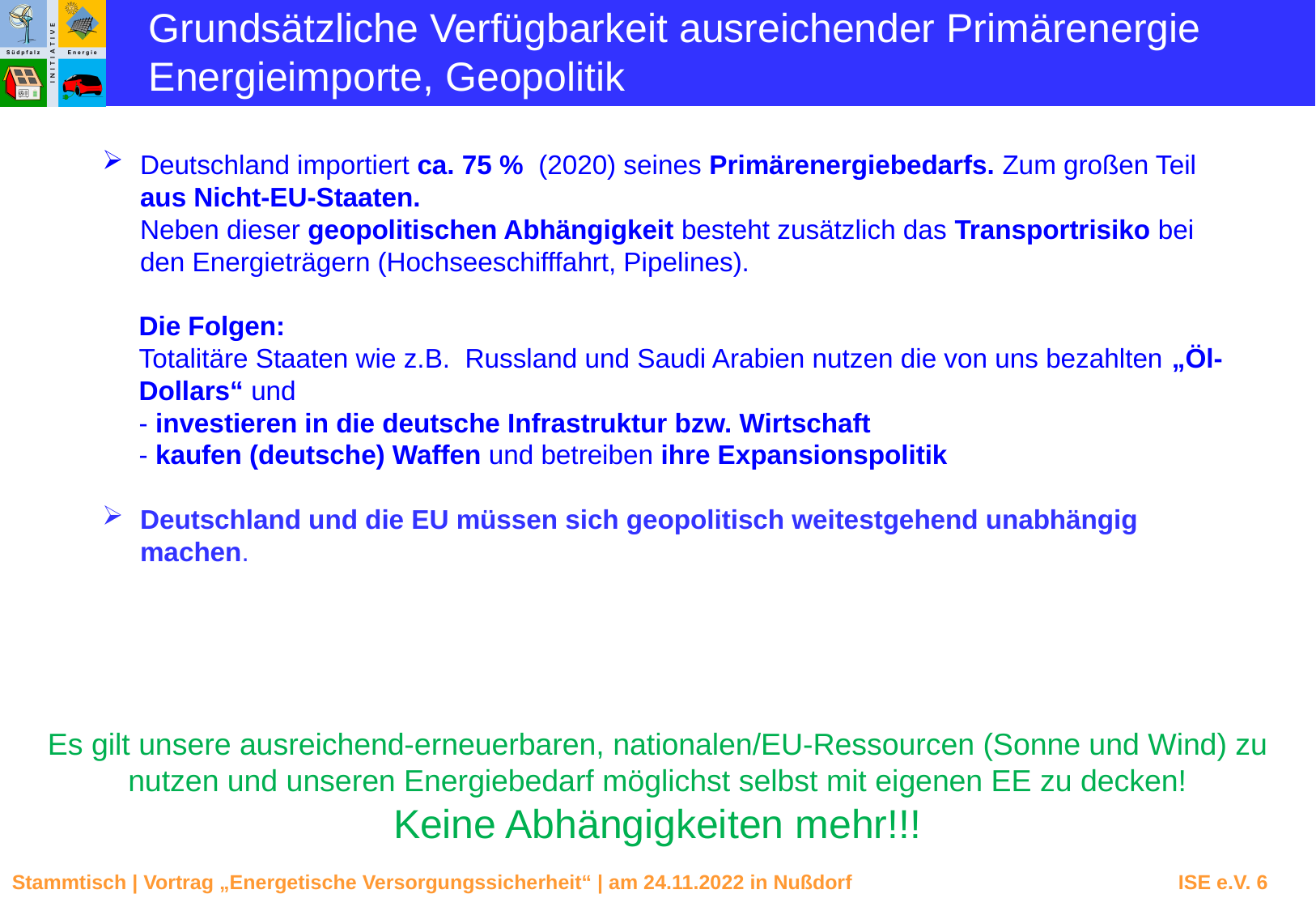

Grundsätzliche Verfügbarkeit ausreichender Primärenergie
Energieimporte, Geopolitik
Deutschland importiert ca. 75 %  (2020) seines Primärenergiebedarfs. Zum großen Teil aus Nicht-EU-Staaten.
Neben dieser geopolitischen Abhängigkeit besteht zusätzlich das Transportrisiko bei den Energieträgern (Hochseeschifffahrt, Pipelines).
Die Folgen:
Totalitäre Staaten wie z.B.  Russland und Saudi Arabien nutzen die von uns bezahlten „Öl-Dollars“ und
- investieren in die deutsche Infrastruktur bzw. Wirtschaft
- kaufen (deutsche) Waffen und betreiben ihre Expansionspolitik
Deutschland und die EU müssen sich geopolitisch weitestgehend unabhängig machen.
Es gilt unsere ausreichend-erneuerbaren, nationalen/EU-Ressourcen (Sonne und Wind) zu nutzen und unseren Energiebedarf möglichst selbst mit eigenen EE zu decken!
Keine Abhängigkeiten mehr!!!